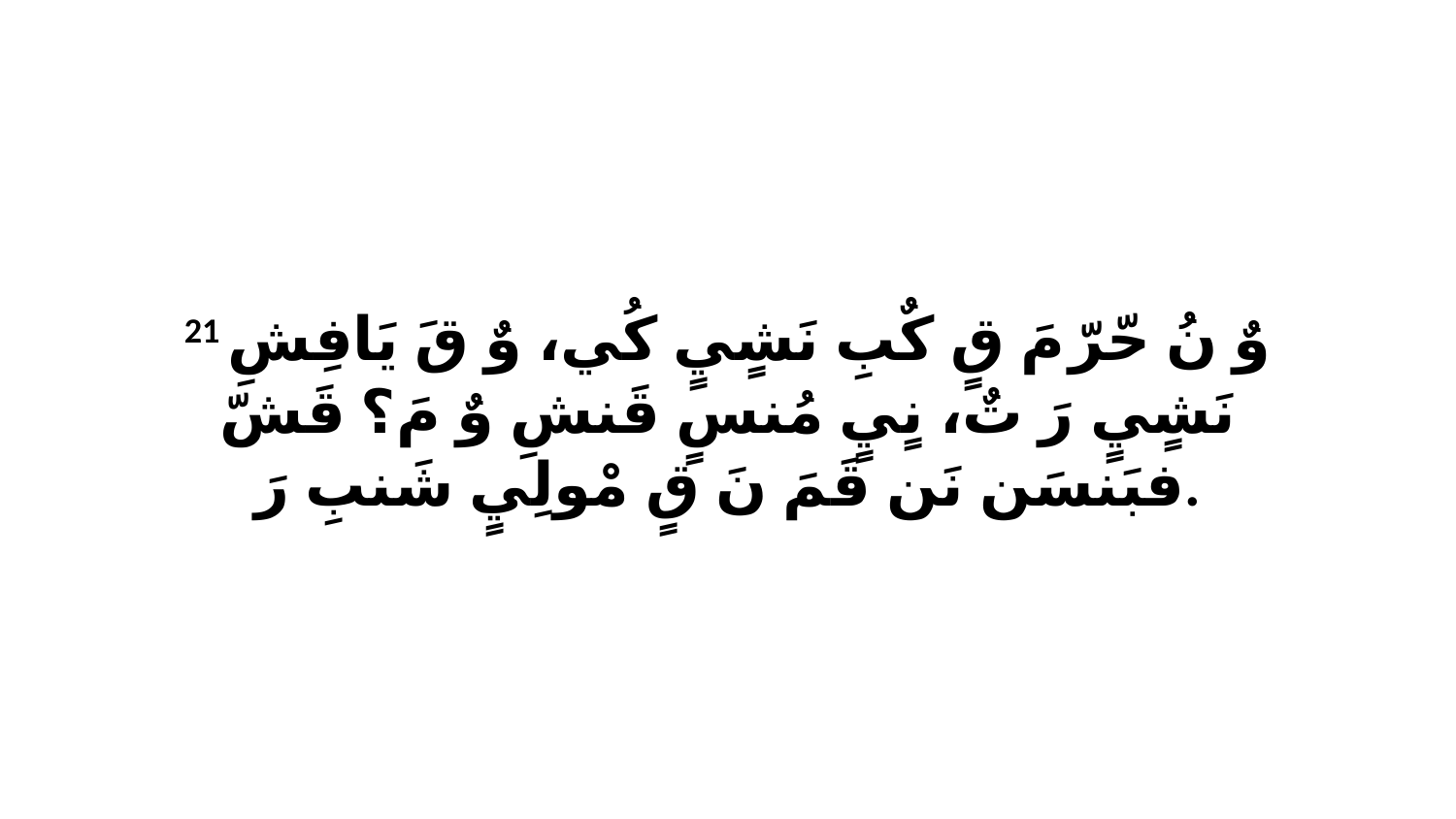

21 وٌ نُ حّرّ مَ قٍ كٌبِ نَشٍيٍ كُي، وٌ قَ يَافِشِ نَشٍيٍ رَ تٌ، نٍيٍ مُنسٍ قَنشِ وٌ مَ؟ قَشّ فبَنسَن نَن قَمَ نَ قٍ مْولِيٍ شَنبِ رَ.